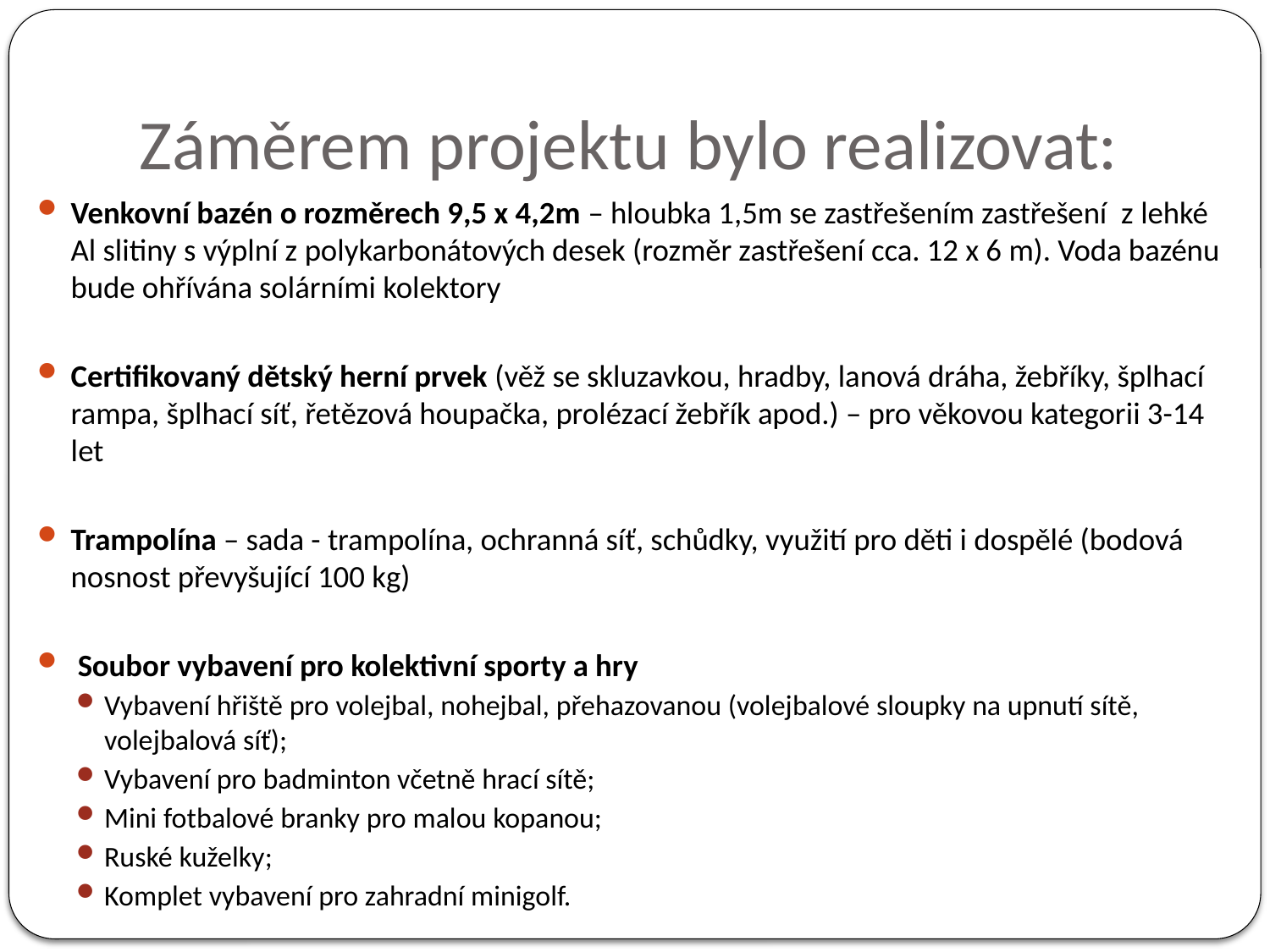

# Záměrem projektu bylo realizovat:
Venkovní bazén o rozměrech 9,5 x 4,2m – hloubka 1,5m se zastřešením zastřešení  z lehké Al slitiny s výplní z polykarbonátových desek (rozměr zastřešení cca. 12 x 6 m). Voda bazénu bude ohřívána solárními kolektory

Certifikovaný dětský herní prvek (věž se skluzavkou, hradby, lanová dráha, žebříky, šplhací rampa, šplhací síť, řetězová houpačka, prolézací žebřík apod.) – pro věkovou kategorii 3-14 let

Trampolína – sada - trampolína, ochranná síť, schůdky, využití pro děti i dospělé (bodová nosnost převyšující 100 kg)

 Soubor vybavení pro kolektivní sporty a hry
Vybavení hřiště pro volejbal, nohejbal, přehazovanou (volejbalové sloupky na upnutí sítě, volejbalová síť);
Vybavení pro badminton včetně hrací sítě;
Mini fotbalové branky pro malou kopanou;
Ruské kuželky;
Komplet vybavení pro zahradní minigolf.